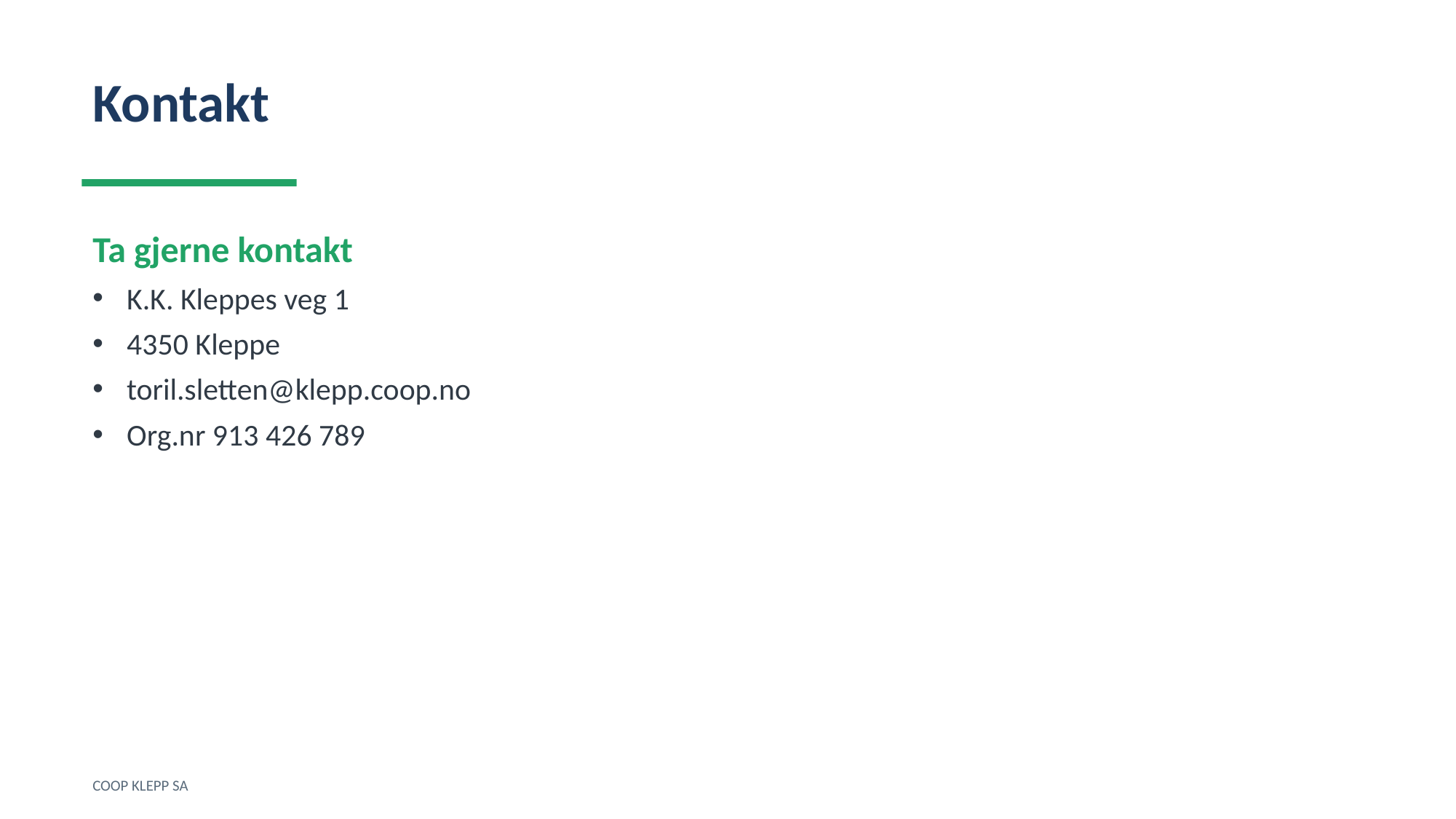

Kontakt

Ta gjerne kontakt
K.K. Kleppes veg 1
4350 Kleppe
toril.sletten@klepp.coop.no
Org.nr 913 426 789
COOP KLEPP SA